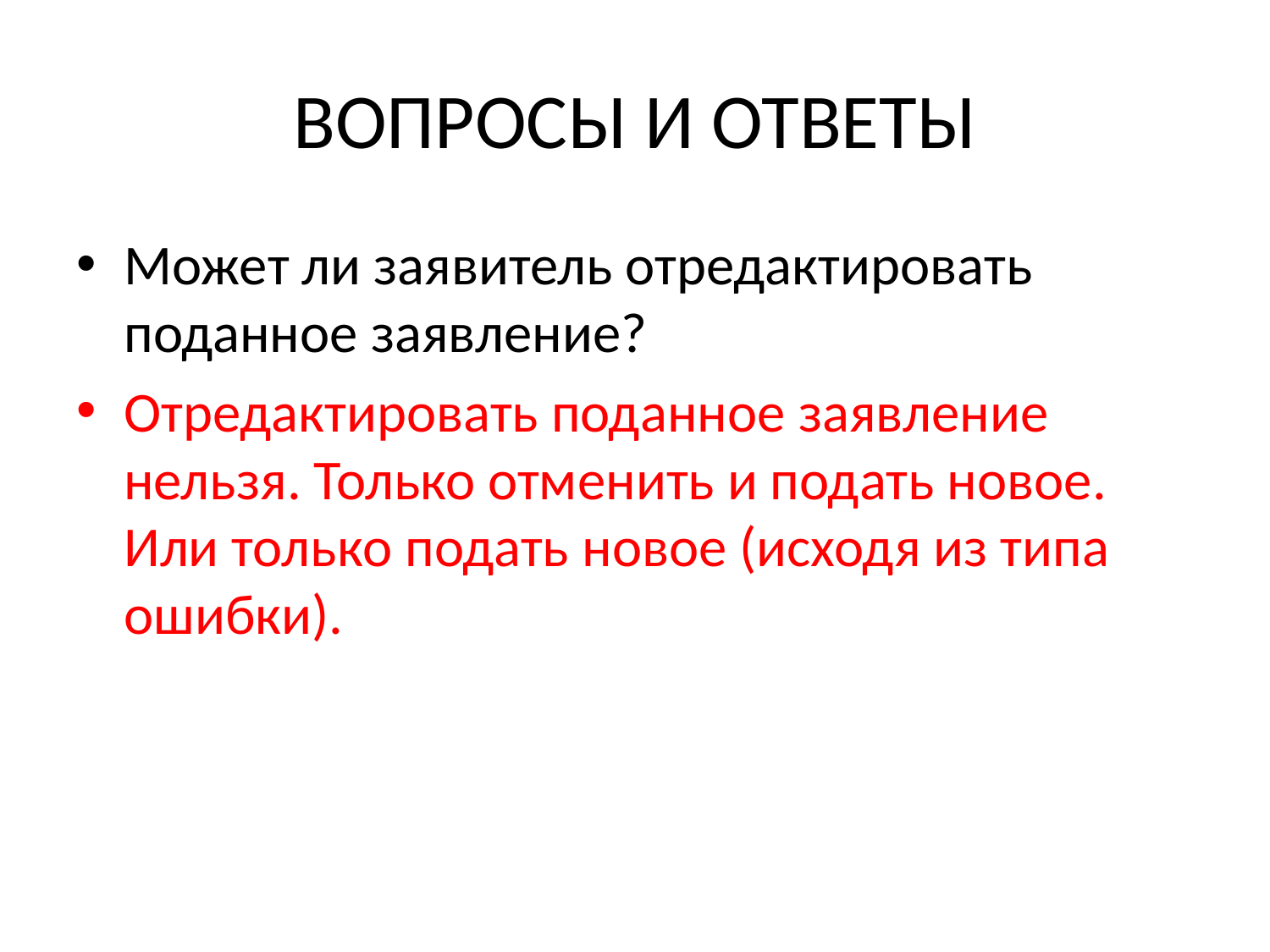

# ВОПРОСЫ И ОТВЕТЫ
Может ли заявитель отредактировать поданное заявление?
Отредактировать поданное заявление нельзя. Только отменить и подать новое. Или только подать новое (исходя из типа ошибки).